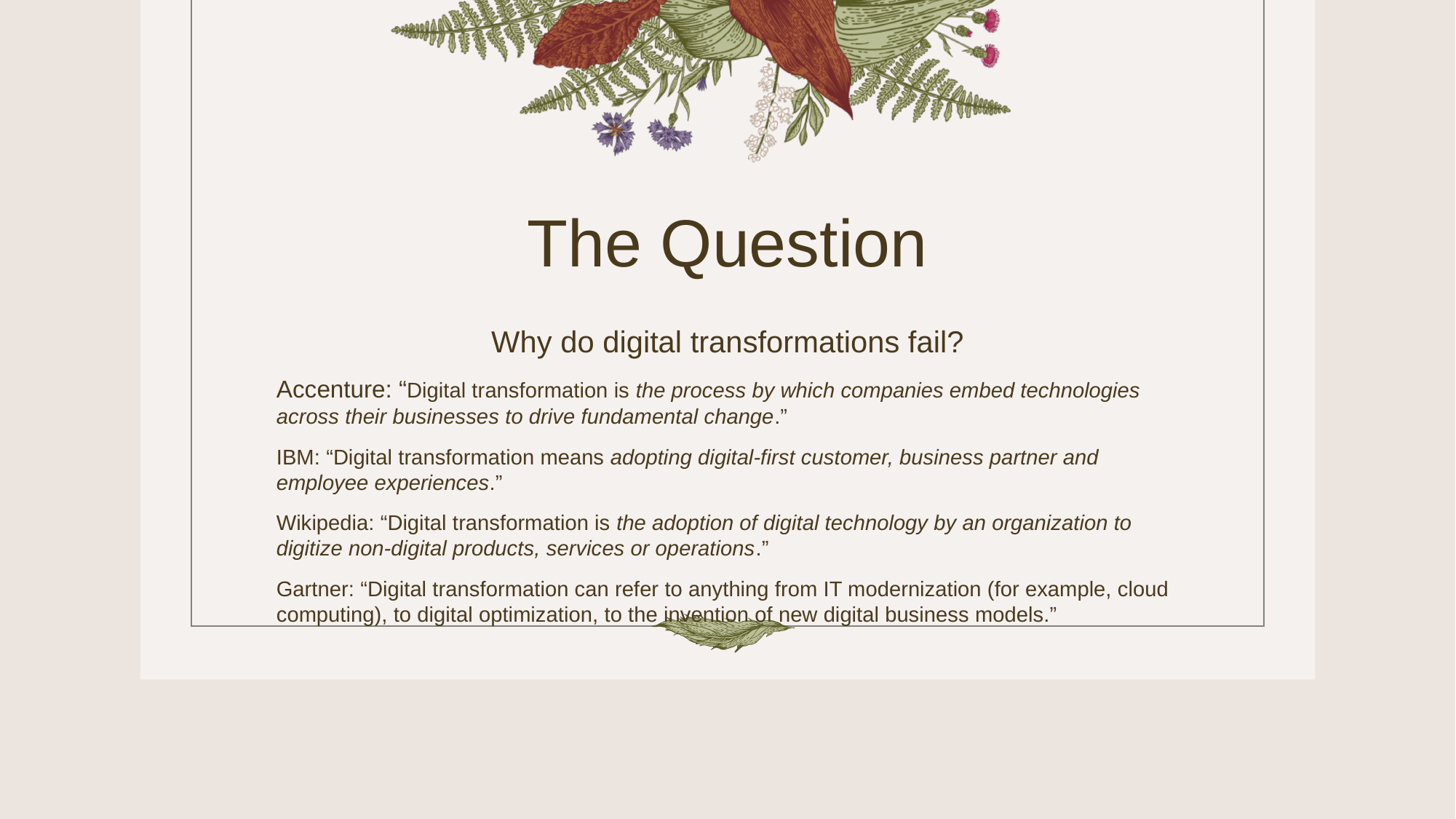

# The Question
Why do digital transformations fail?
Accenture: “Digital transformation is the process by which companies embed technologies across their businesses to drive fundamental change.”
IBM: “Digital transformation means adopting digital-first customer, business partner and employee experiences.”
Wikipedia: “Digital transformation is the adoption of digital technology by an organization to digitize non-digital products, services or operations.”
Gartner: “Digital transformation can refer to anything from IT modernization (for example, cloud computing), to digital optimization, to the invention of new digital business models.”